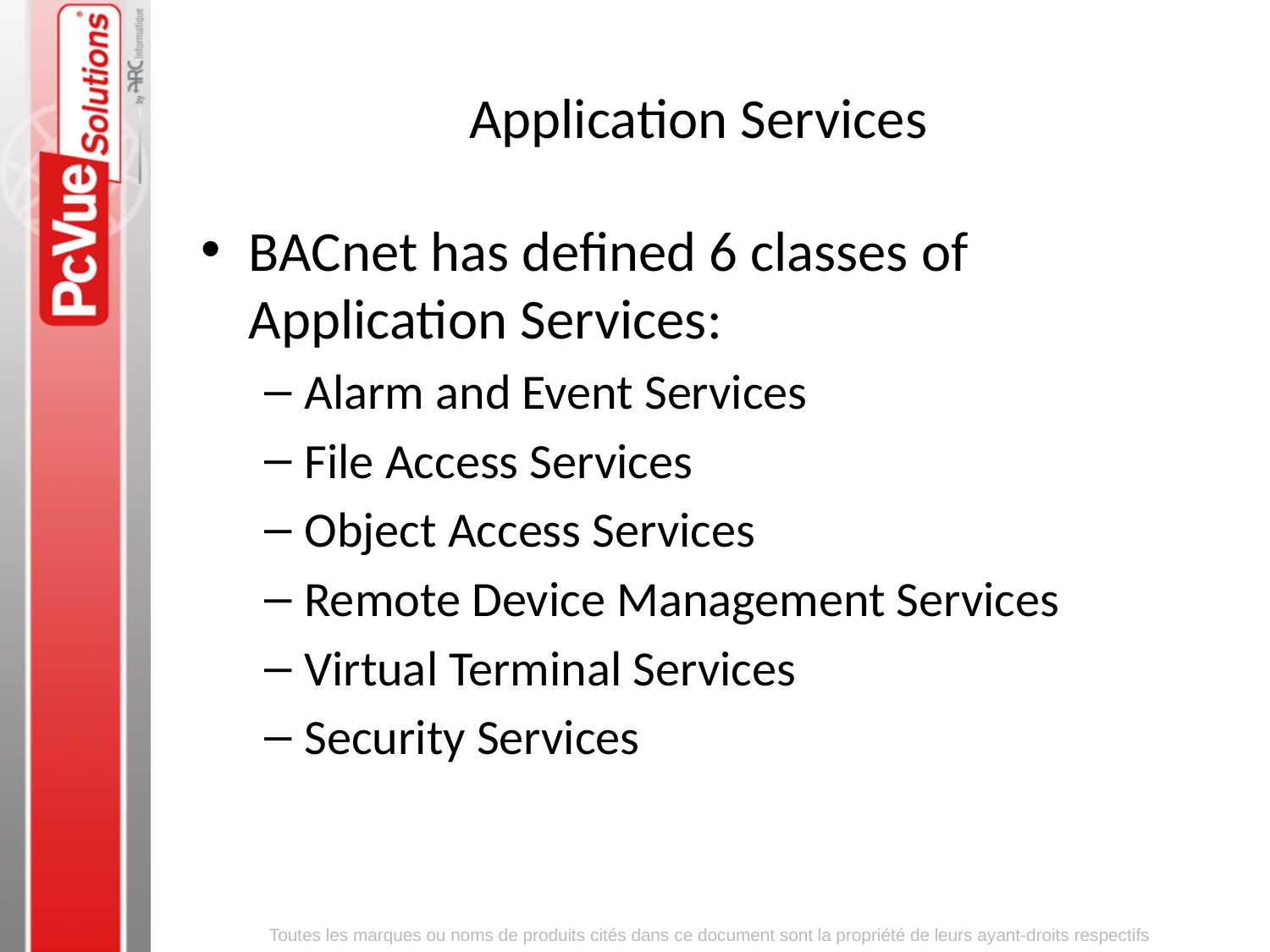

Application Services
BACnet has defined 6 classes of Application Services:
Alarm and Event Services
File Access Services
Object Access Services
Remote Device Management Services
Virtual Terminal Services
Security Services